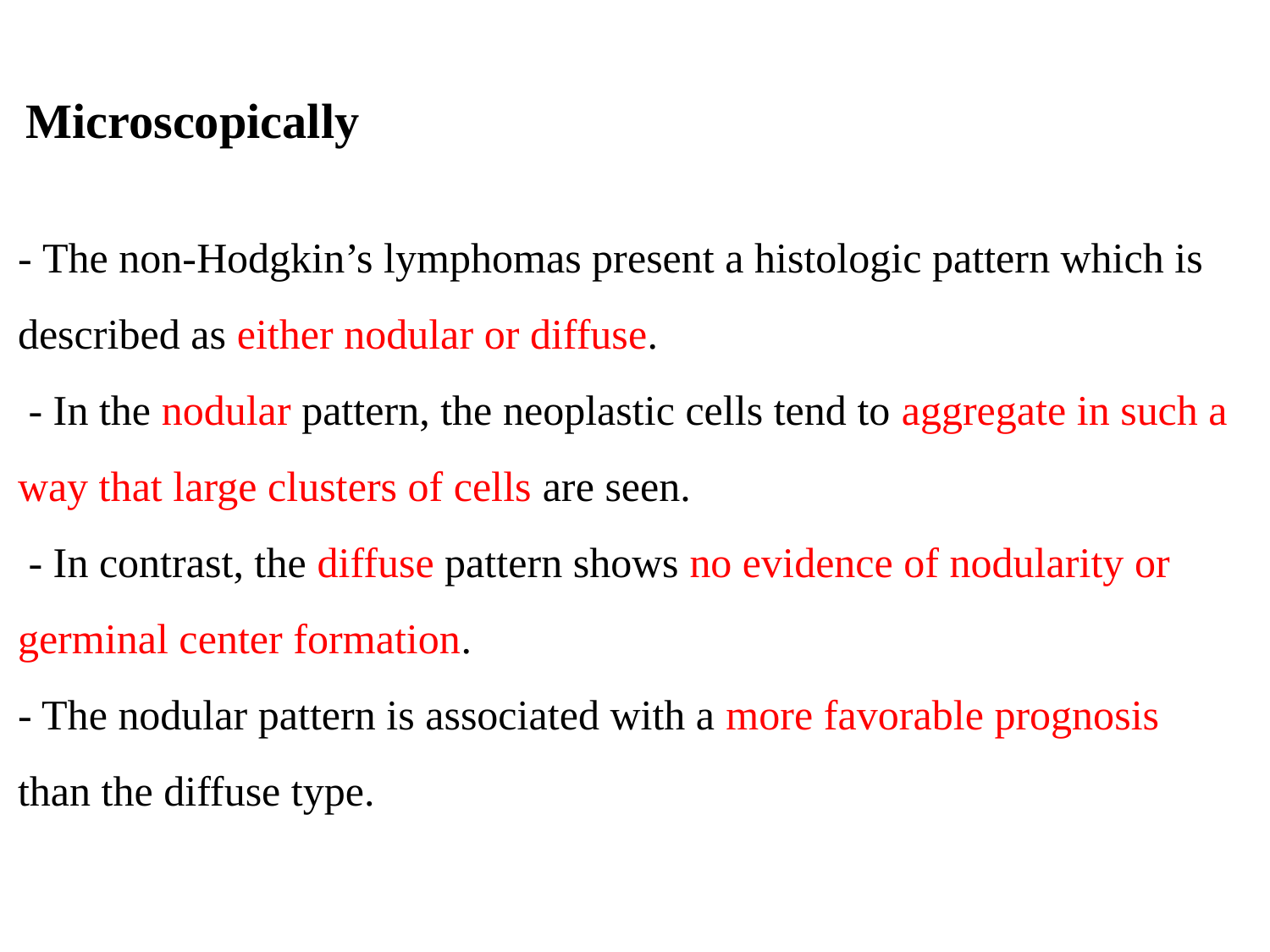

Microscopically

- The non-Hodgkin’s lymphomas present a histologic pattern which is described as either nodular or diffuse.
 - In the nodular pattern, the neoplastic cells tend to aggregate in such a way that large clusters of cells are seen.
 - In contrast, the diffuse pattern shows no evidence of nodularity or germinal center formation.
- The nodular pattern is associated with a more favorable prognosis than the diffuse type.